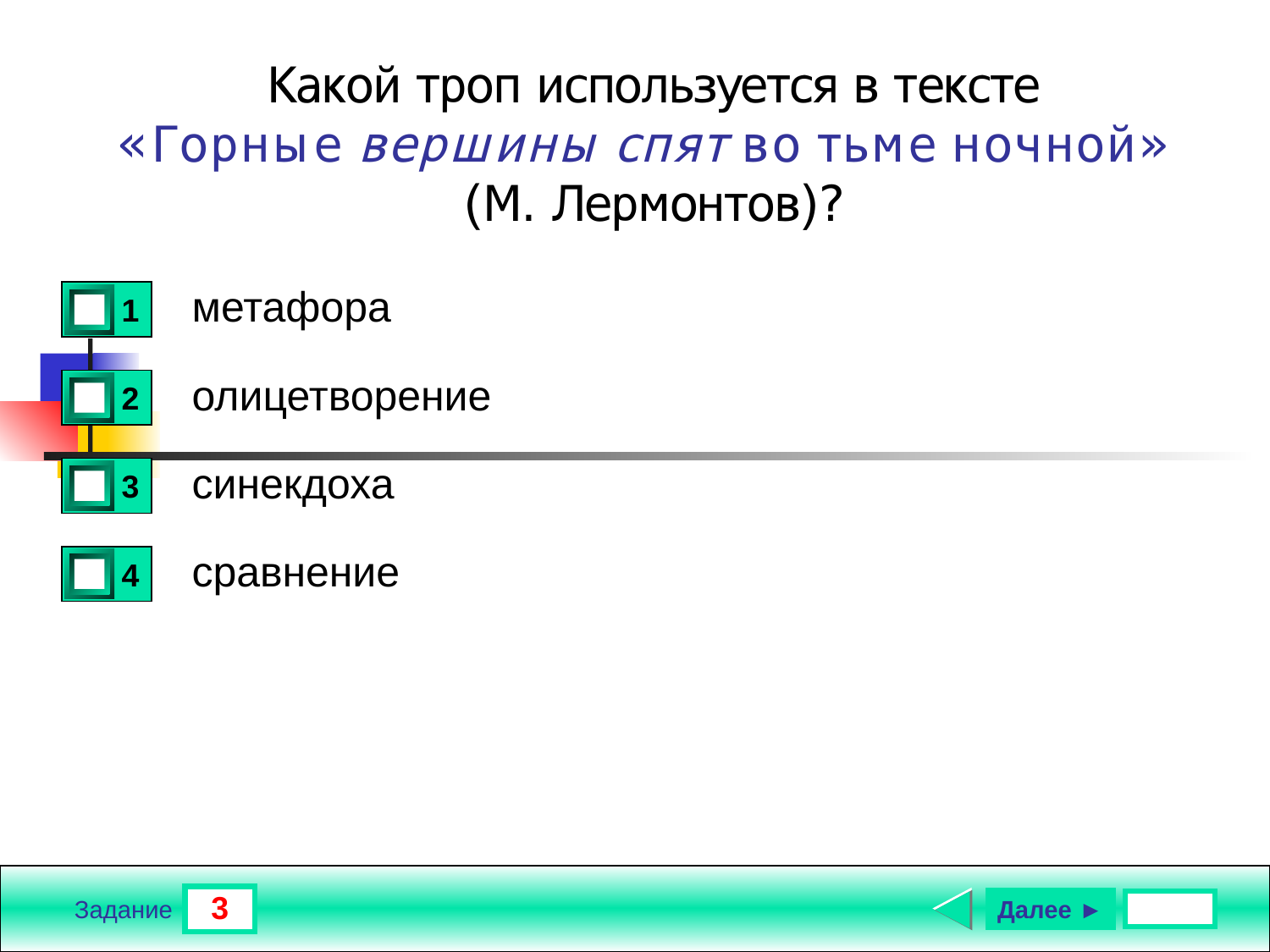

Какой троп используется в тексте
«Горные вершины спят во тьме ночной»
(М. Лермонтов)?

метафора
1
0

олицетворение
2
1

синекдоха
3
0

сравнение
4
0

3

Далее ►

Задание